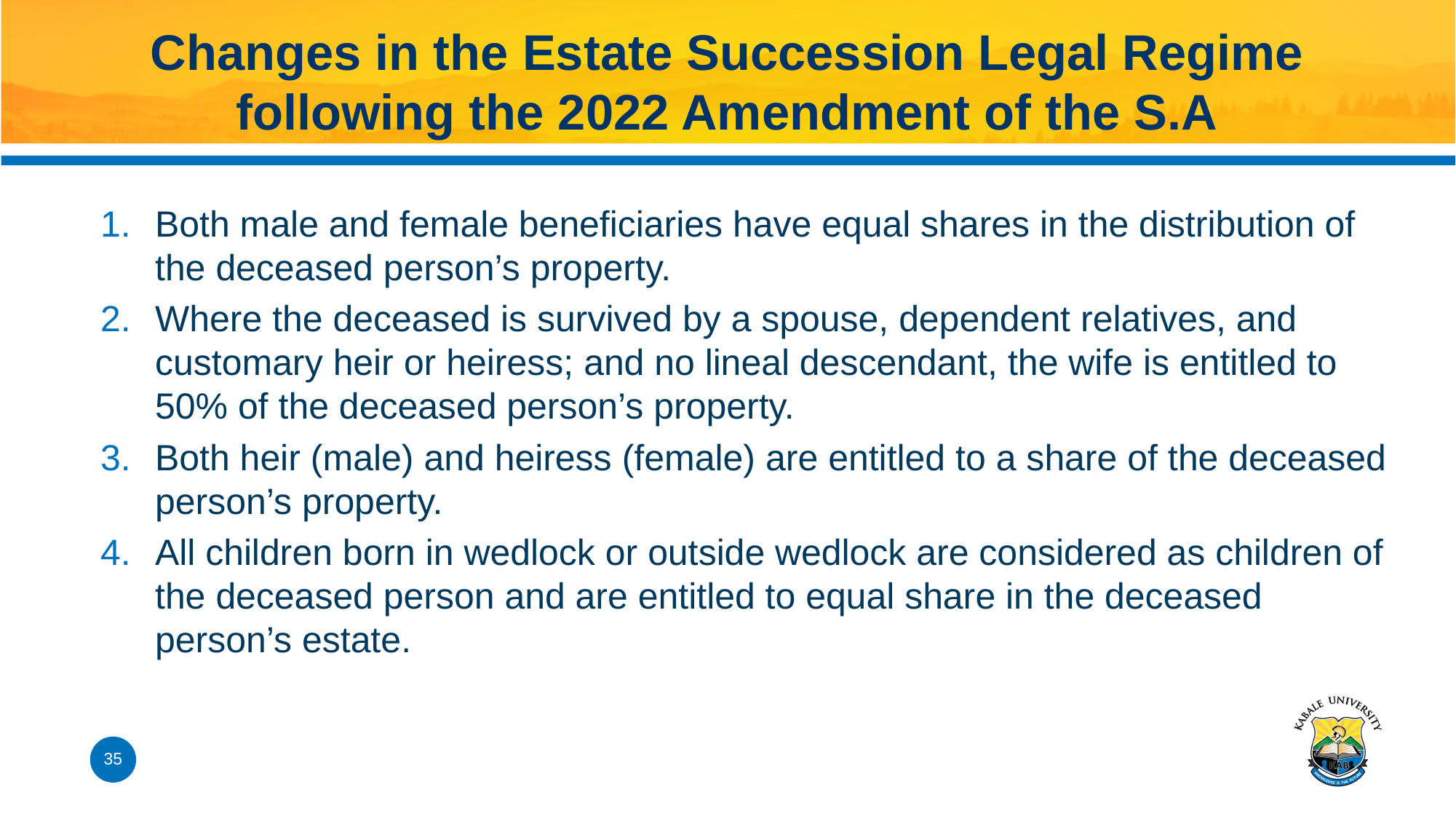

# Changes in the Estate Succession Legal Regime following the 2022 Amendment of the S.A
Both male and female beneficiaries have equal shares in the distribution of the deceased person’s property.
Where the deceased is survived by a spouse, dependent relatives, and customary heir or heiress; and no lineal descendant, the wife is entitled to 50% of the deceased person’s property.
Both heir (male) and heiress (female) are entitled to a share of the deceased person’s property.
All children born in wedlock or outside wedlock are considered as children of the deceased person and are entitled to equal share in the deceased person’s estate.